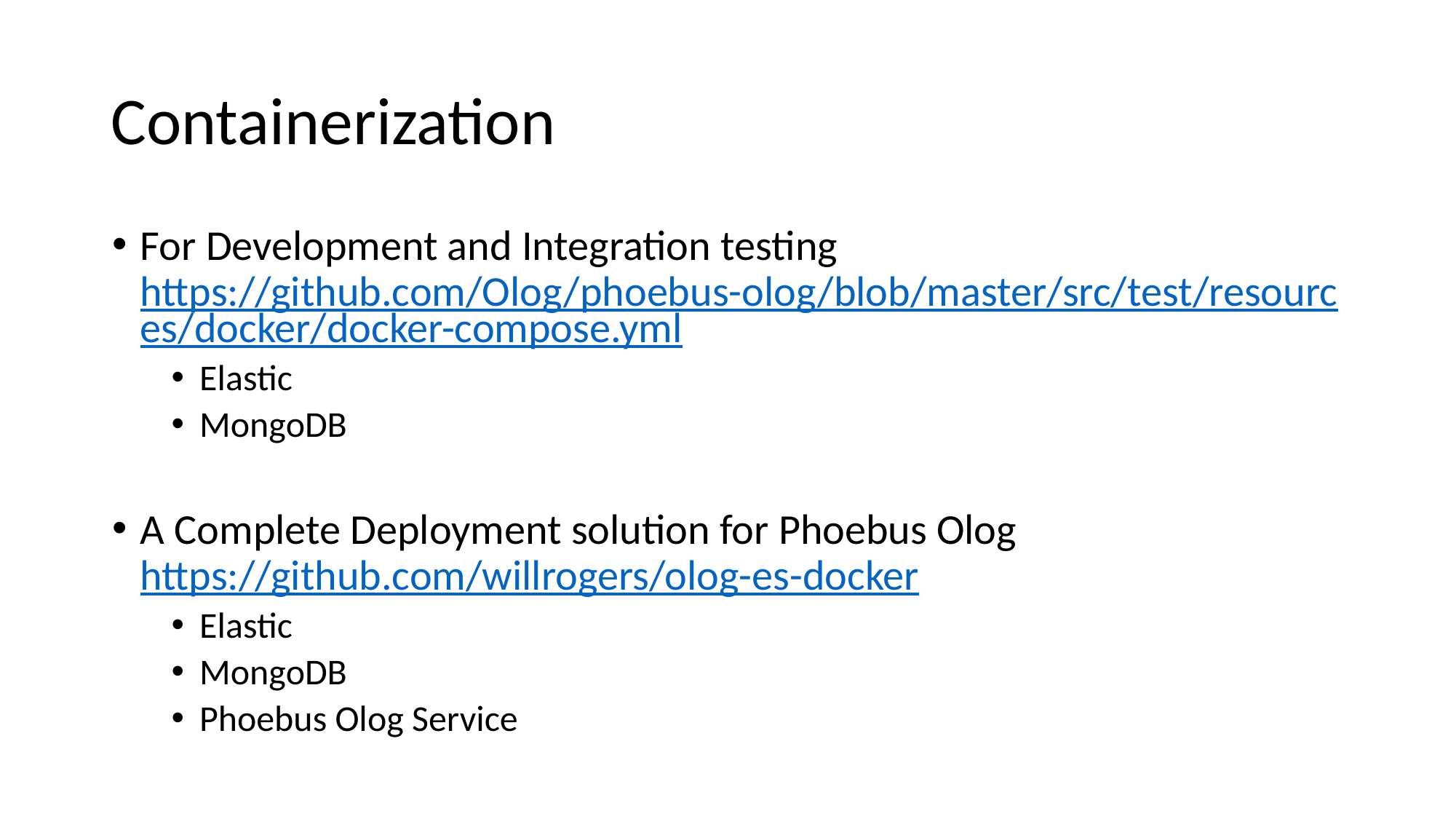

# Containerization
For Development and Integration testing
https://github.com/Olog/phoebus-olog/blob/master/src/test/resources/docker/docker-compose.yml
Elastic
MongoDB

A Complete Deployment solution for Phoebus Olog
https://github.com/willrogers/olog-es-docker
Elastic
MongoDB
Phoebus Olog Service